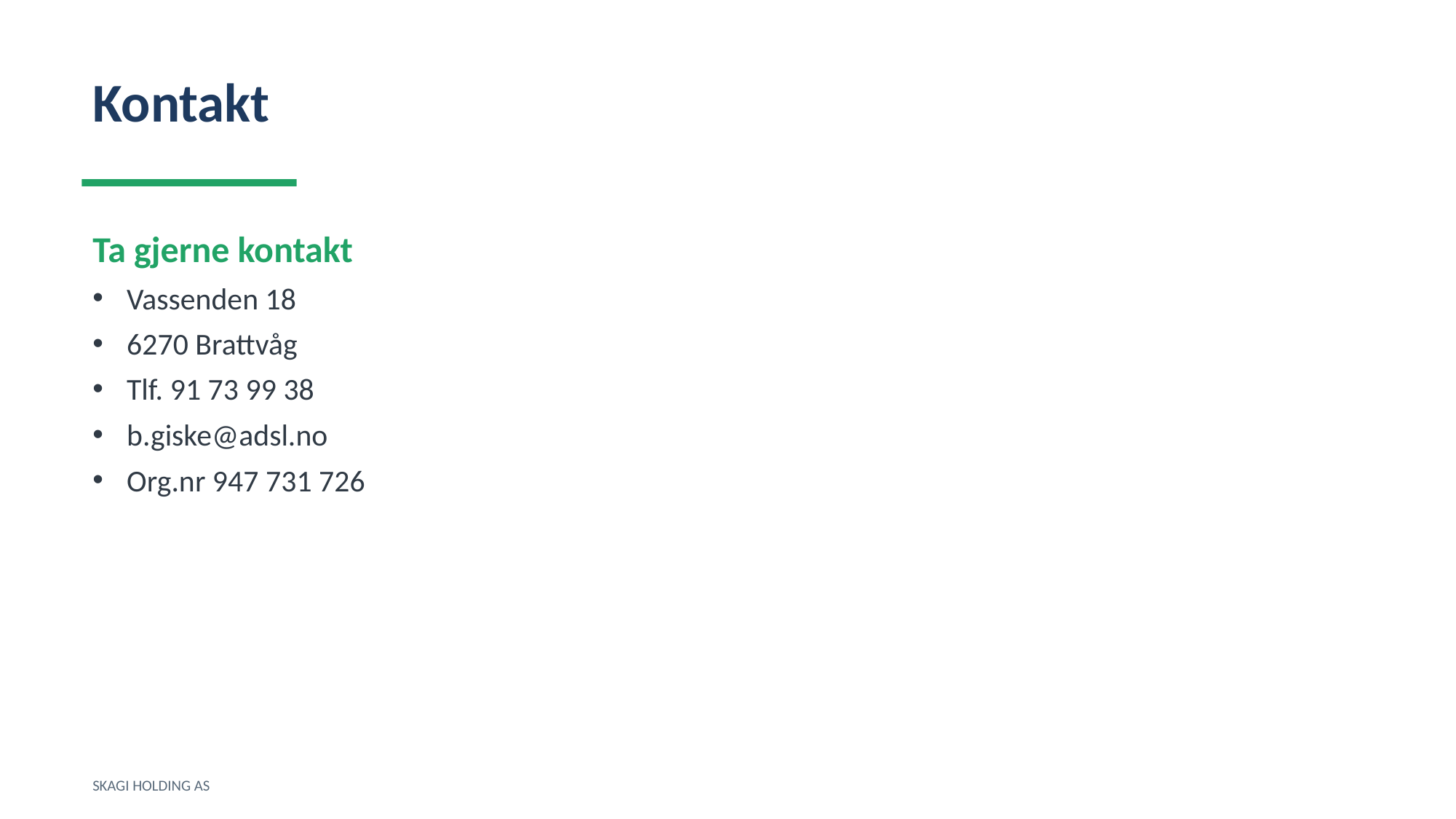

Kontakt

Ta gjerne kontakt
Vassenden 18
6270 Brattvåg
Tlf. 91 73 99 38
b.giske@adsl.no
Org.nr 947 731 726
SKAGI HOLDING AS